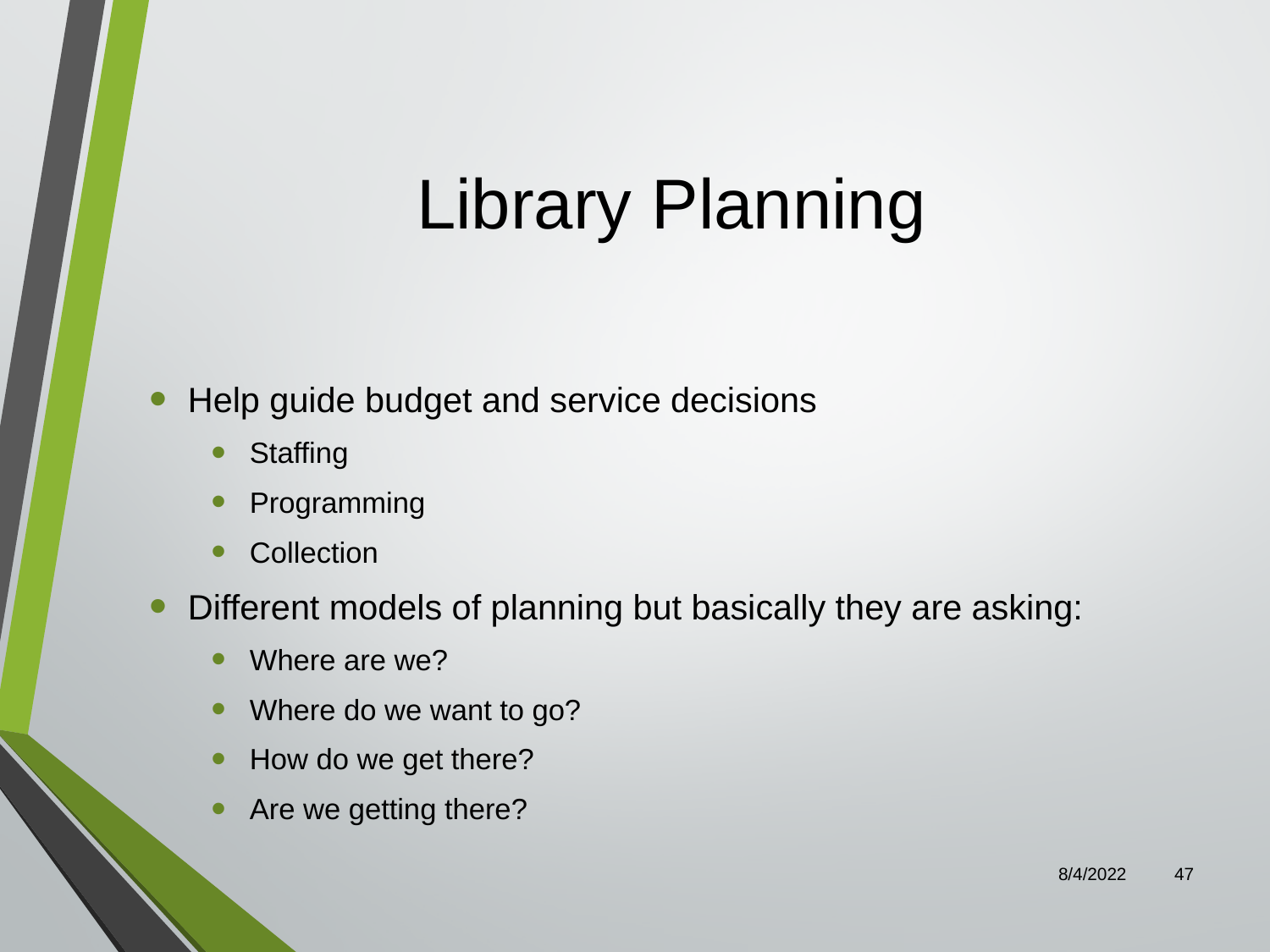

# Library Planning
Help guide budget and service decisions
Staffing
Programming
Collection
Different models of planning but basically they are asking:
Where are we?
Where do we want to go?
How do we get there?
Are we getting there?
8/4/2022
47